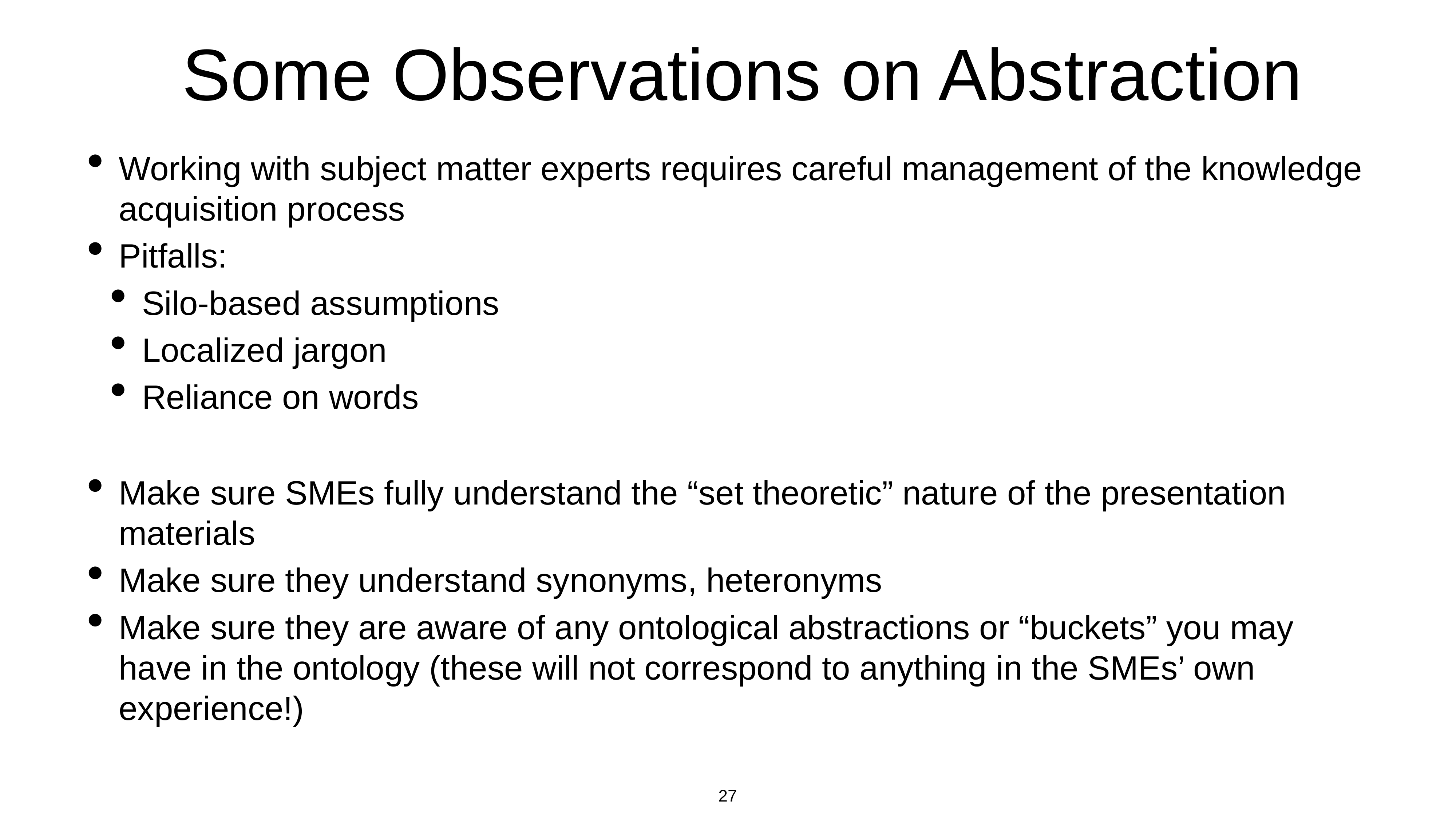

# Some Observations on Abstraction
Working with subject matter experts requires careful management of the knowledge acquisition process
Pitfalls:
Silo-based assumptions
Localized jargon
Reliance on words

Make sure SMEs fully understand the “set theoretic” nature of the presentation materials
Make sure they understand synonyms, heteronyms
Make sure they are aware of any ontological abstractions or “buckets” you may have in the ontology (these will not correspond to anything in the SMEs’ own experience!)
27